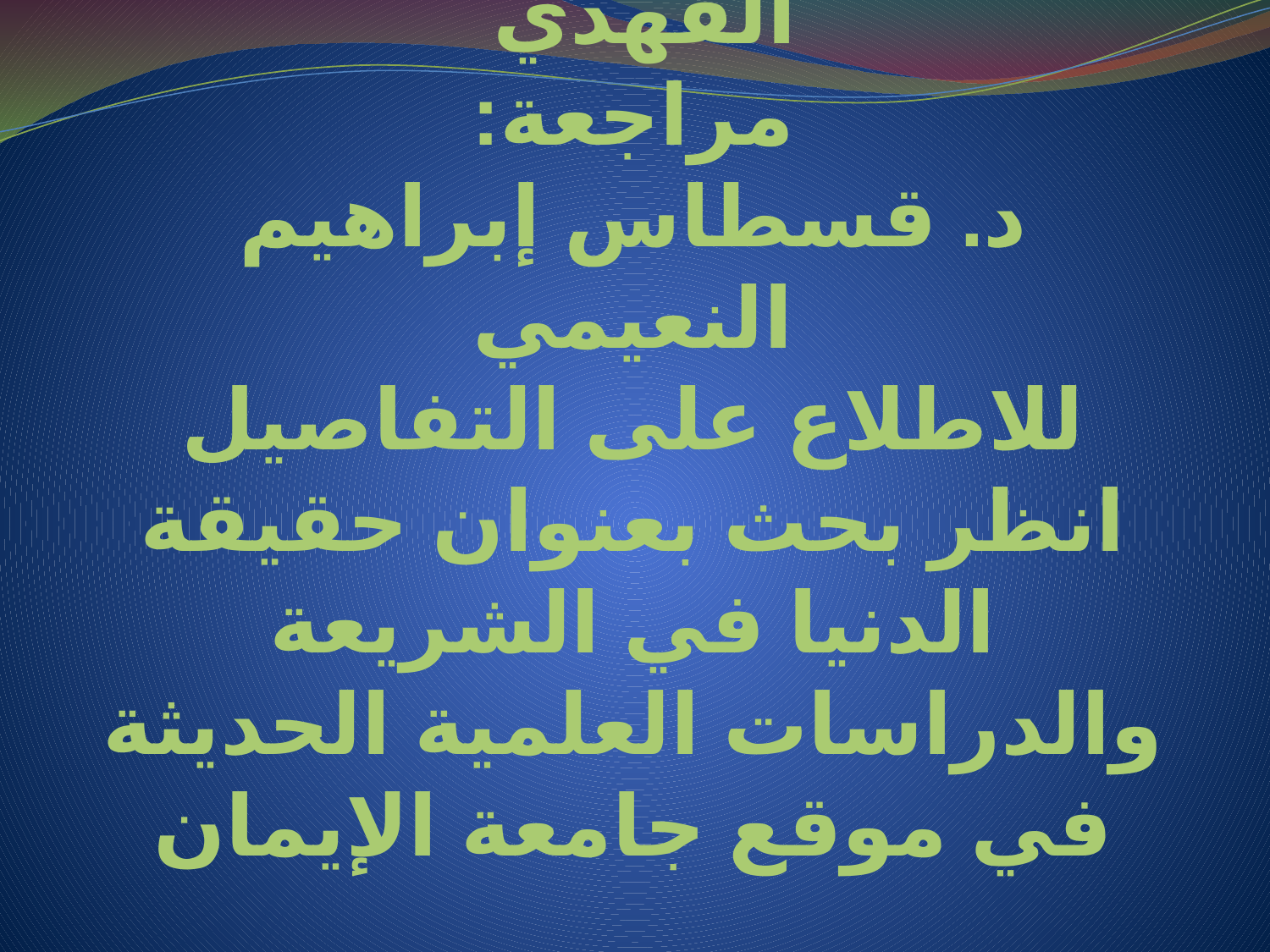

# إعداد الباحث: عبد الكريم علي عبده الفهدي مراجعة: د. قسطاس إبراهيم النعيمي للاطلاع على التفاصيل انظر بحث بعنوان حقيقة الدنيا في الشريعة والدراسات العلمية الحديثة في موقع جامعة الإيمان